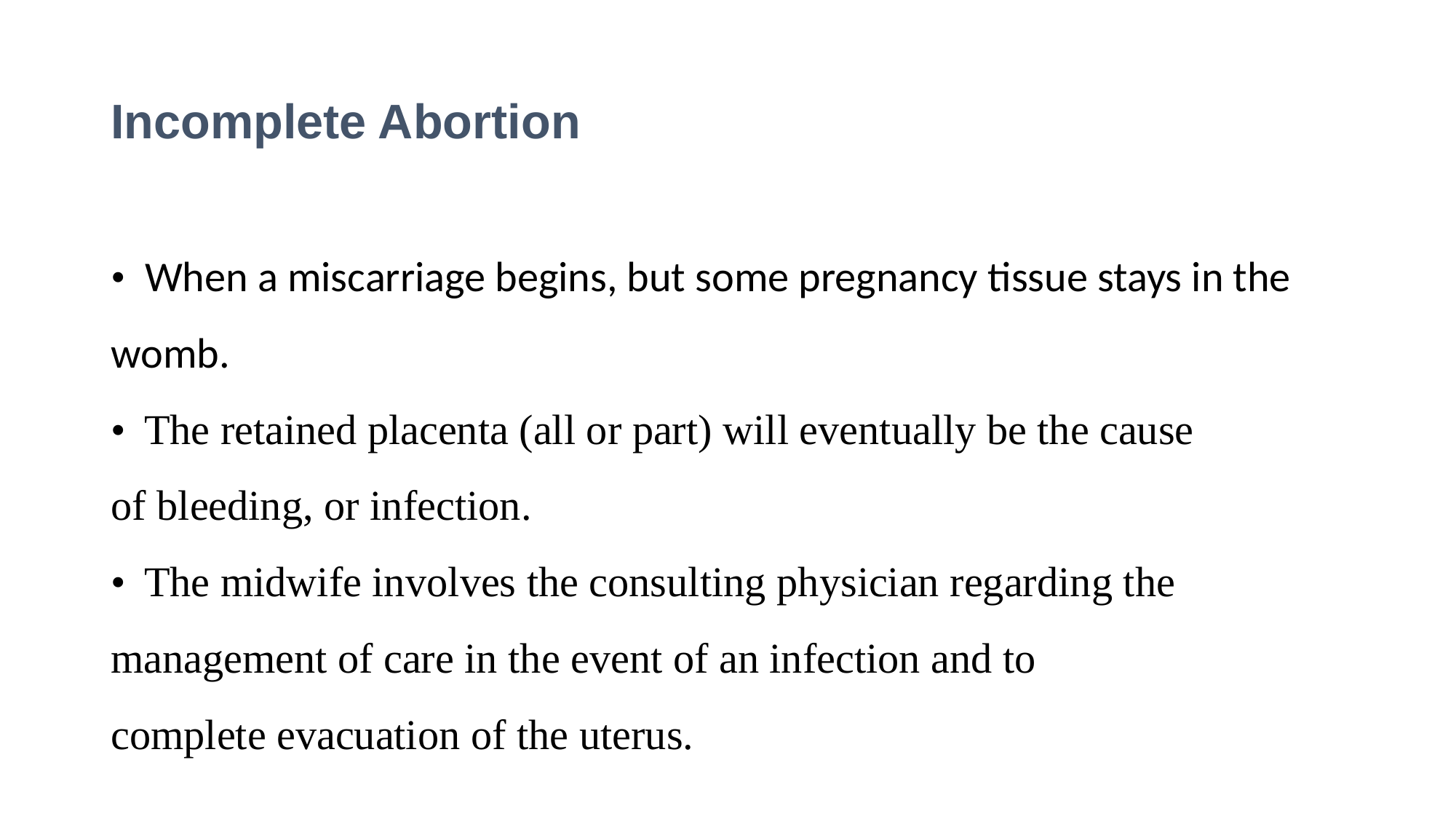

# Incomplete Abortion
•  When a miscarriage begins, but some pregnancy tissue stays in the womb.
•  The retained placenta (all or part) will eventually be the cause
of bleeding, or infection.
•  The midwife involves the consulting physician regarding the
management of care in the event of an infection and to
complete evacuation of the uterus.